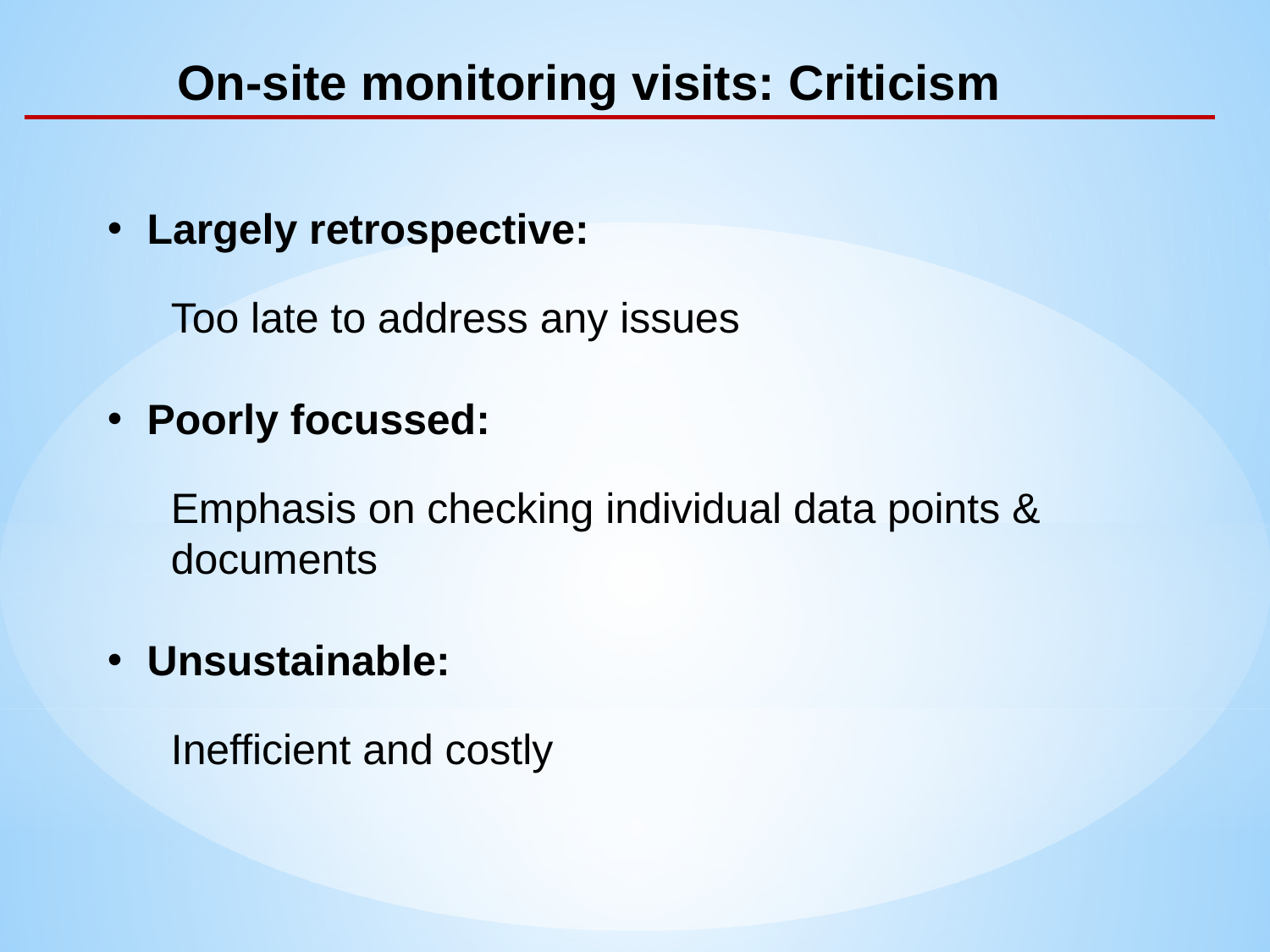

On-site monitoring visits: Criticism
Largely retrospective:

Too late to address any issues

Poorly focussed:

Emphasis on checking individual data points & documents

Unsustainable:

Inefficient and costly